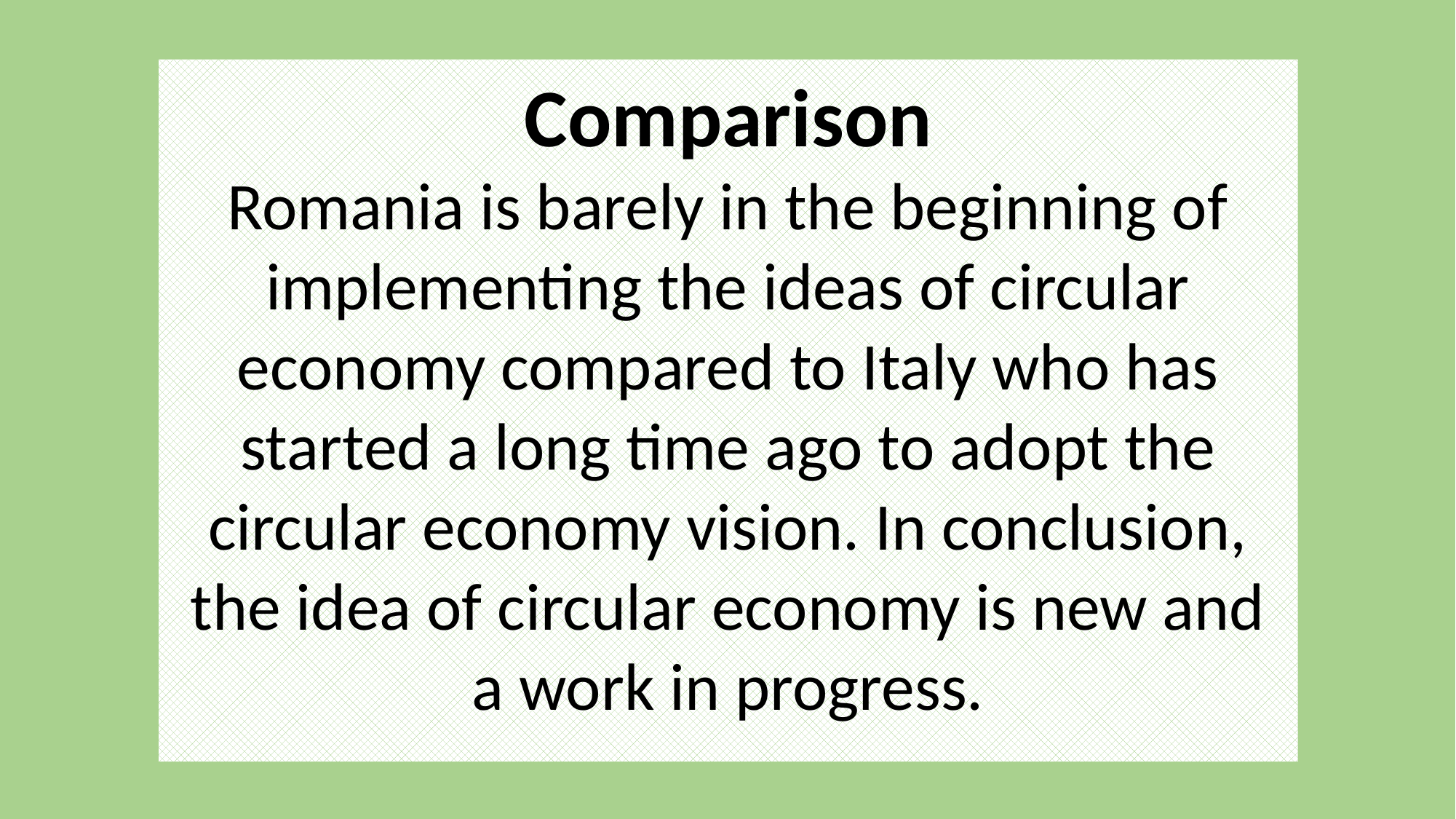

Comparison
Romania is barely in the beginning of implementing the ideas of circular economy compared to Italy who has started a long time ago to adopt the circular economy vision. In conclusion, the idea of circular economy is new and a work in progress.